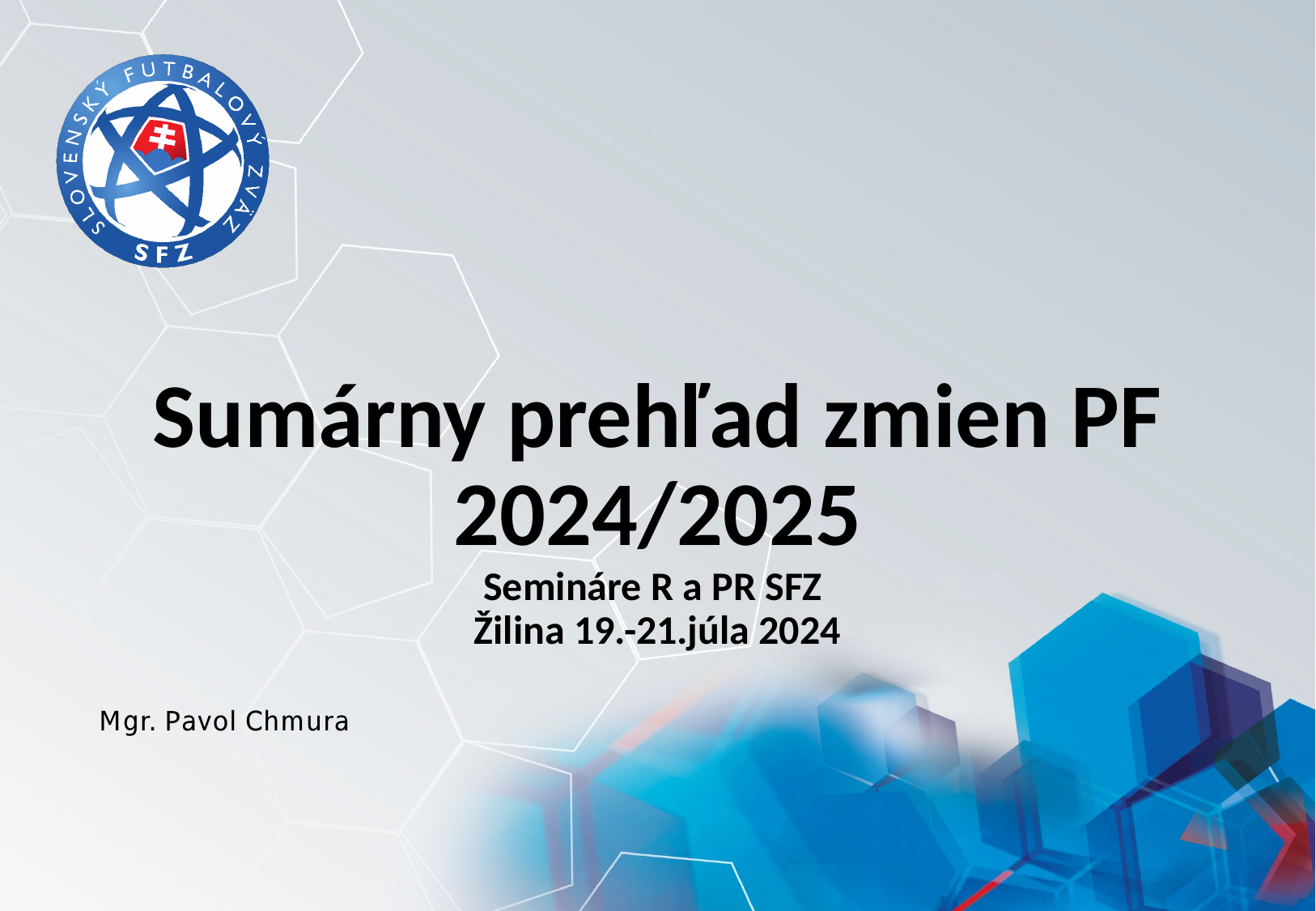

# Sumárny prehľad zmien PF 2024/2025 Semináre R a PR SFZ Žilina 19.-21.júla 2024
Mgr. Pavol Chmura